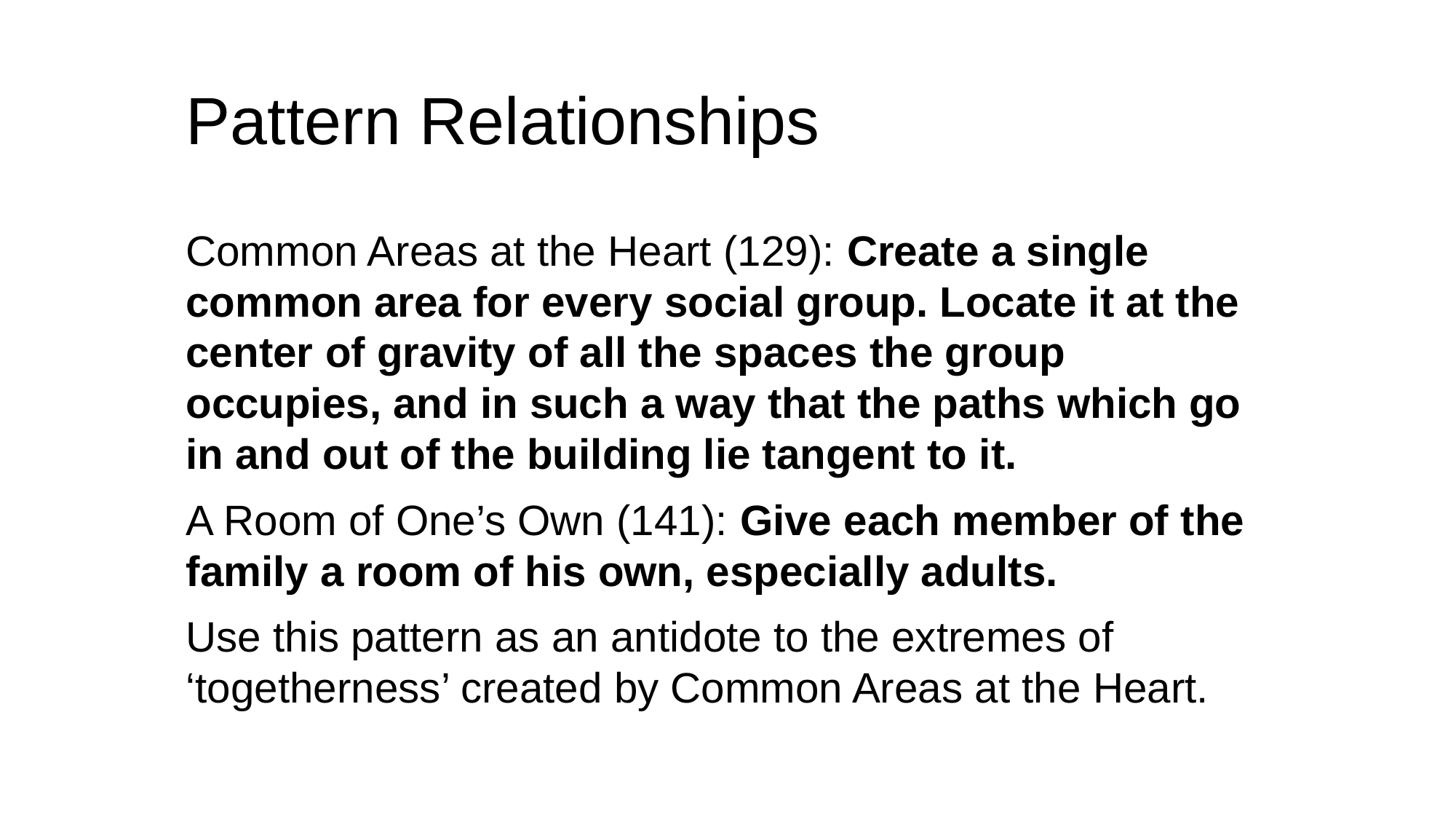

# Pattern Relationships
Common Areas at the Heart (129): Create a single common area for every social group. Locate it at the center of gravity of all the spaces the group occupies, and in such a way that the paths which go in and out of the building lie tangent to it.
A Room of One’s Own (141): Give each member of the family a room of his own, especially adults.
Use this pattern as an antidote to the extremes of ‘togetherness’ created by Common Areas at the Heart.